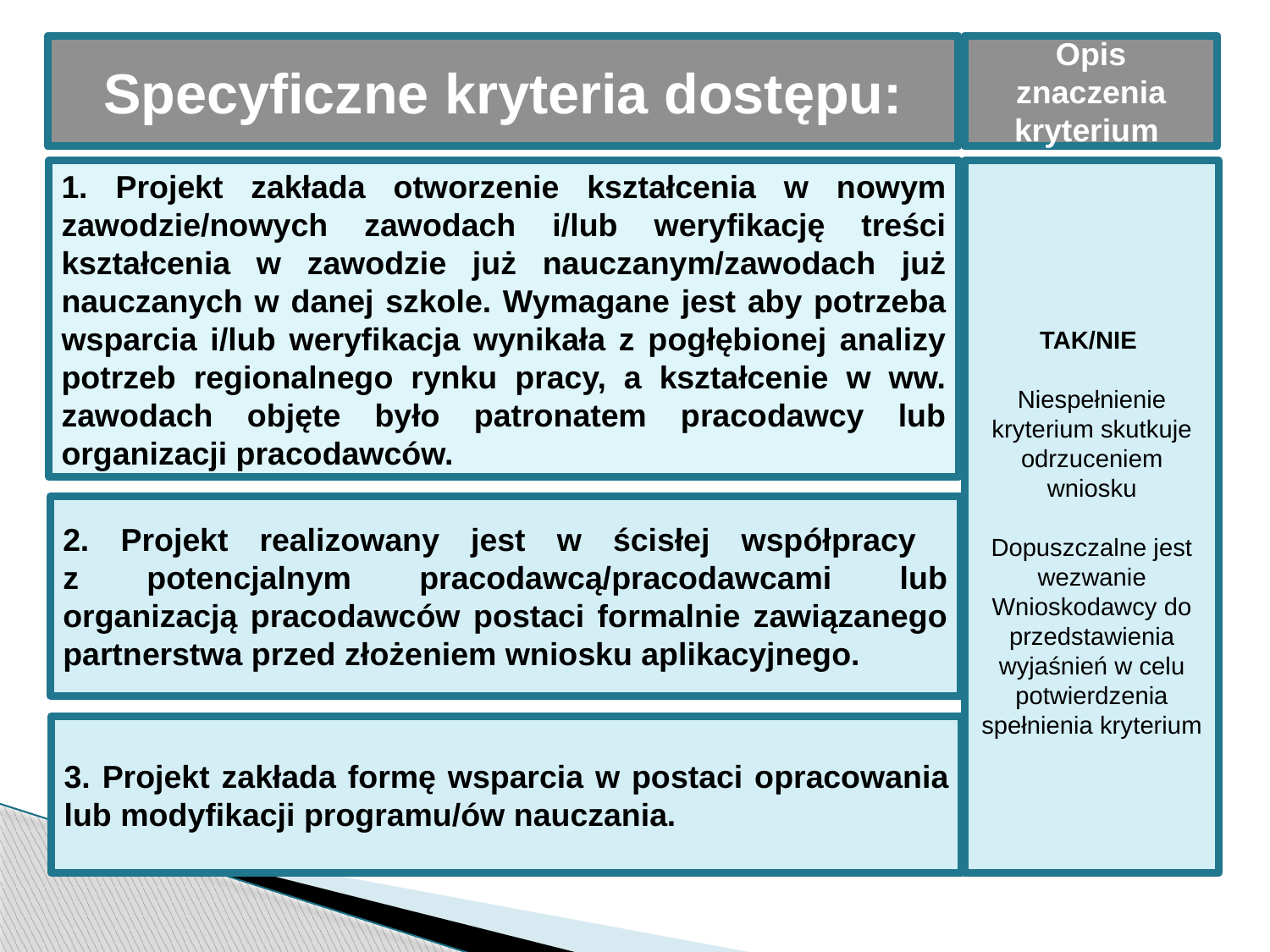

Specyficzne kryteria dostępu:
Specyficzne kryteria dostępu:

Opis znaczenia kryterium

Opis znaczenia kryterium

1. Projekt zakłada otworzenie kształcenia w nowym zawodzie/nowych zawodach i/lub weryfikację treści kształcenia w zawodzie już nauczanym/zawodach już nauczanych w danej szkole. Wymagane jest aby potrzeba wsparcia i/lub weryfikacja wynikała z pogłębionej analizy potrzeb regionalnego rynku pracy, a kształcenie w ww. zawodach objęte było patronatem pracodawcy lub organizacji pracodawców.

TAK/NIE

Niespełnienie kryterium skutkuje odrzuceniem wniosku

Dopuszczalne jest wezwanie Wnioskodawcy do przedstawienia wyjaśnień w celu potwierdzenia spełnienia kryterium
2. Projekt realizowany jest w ścisłej współpracy
z potencjalnym pracodawcą/pracodawcami lub organizacją pracodawców postaci formalnie zawiązanego partnerstwa przed złożeniem wniosku aplikacyjnego.
3. Projekt zakłada formę wsparcia w postaci opracowania lub modyfikacji programu/ów nauczania.